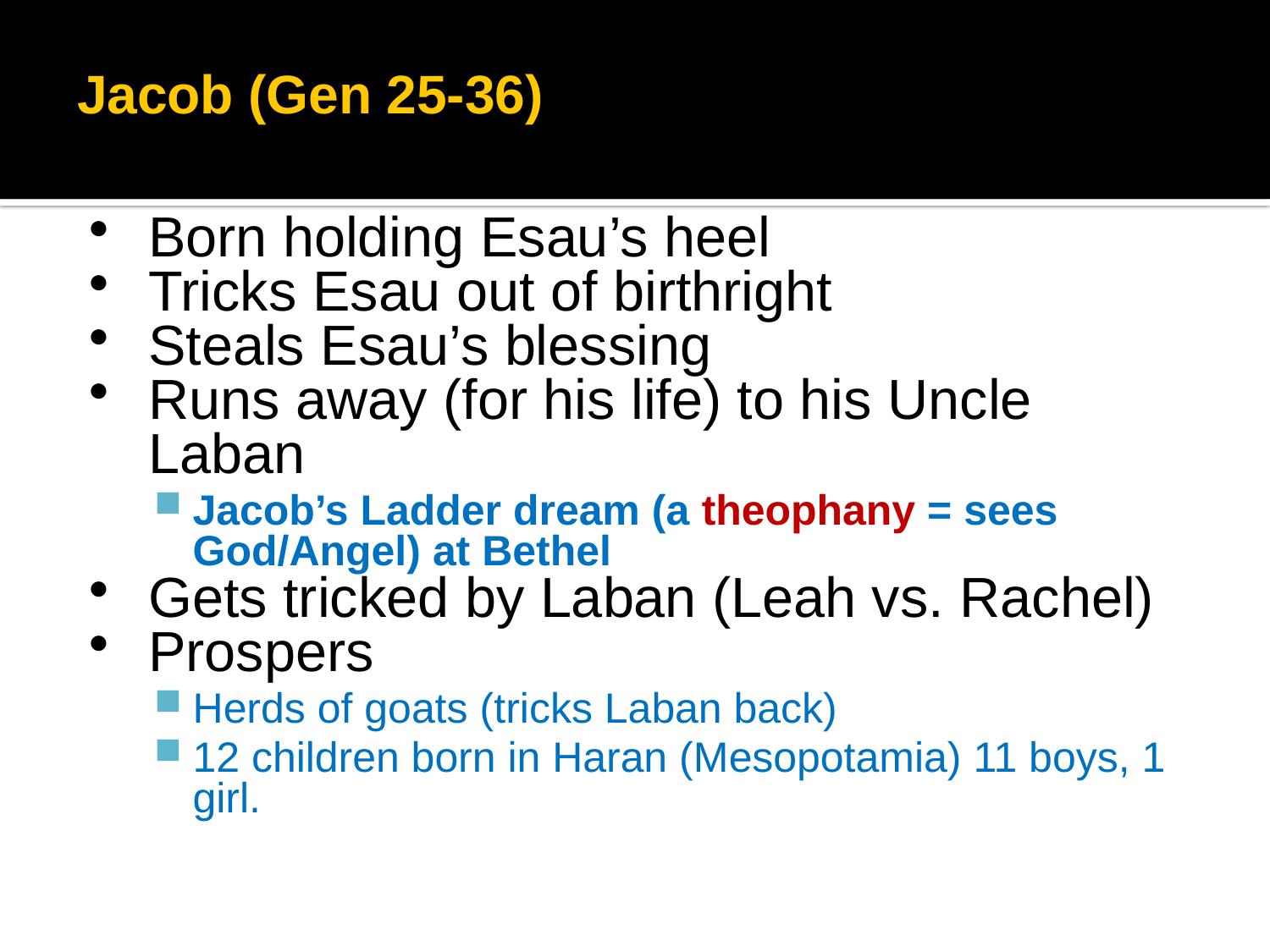

# Jacob (Gen 25-36)
Born holding Esau’s heel
Tricks Esau out of birthright
Steals Esau’s blessing
Runs away (for his life) to his Uncle Laban
Jacob’s Ladder dream (a theophany = sees God/Angel) at Bethel
Gets tricked by Laban (Leah vs. Rachel)
Prospers
Herds of goats (tricks Laban back)
12 children born in Haran (Mesopotamia) 11 boys, 1 girl.